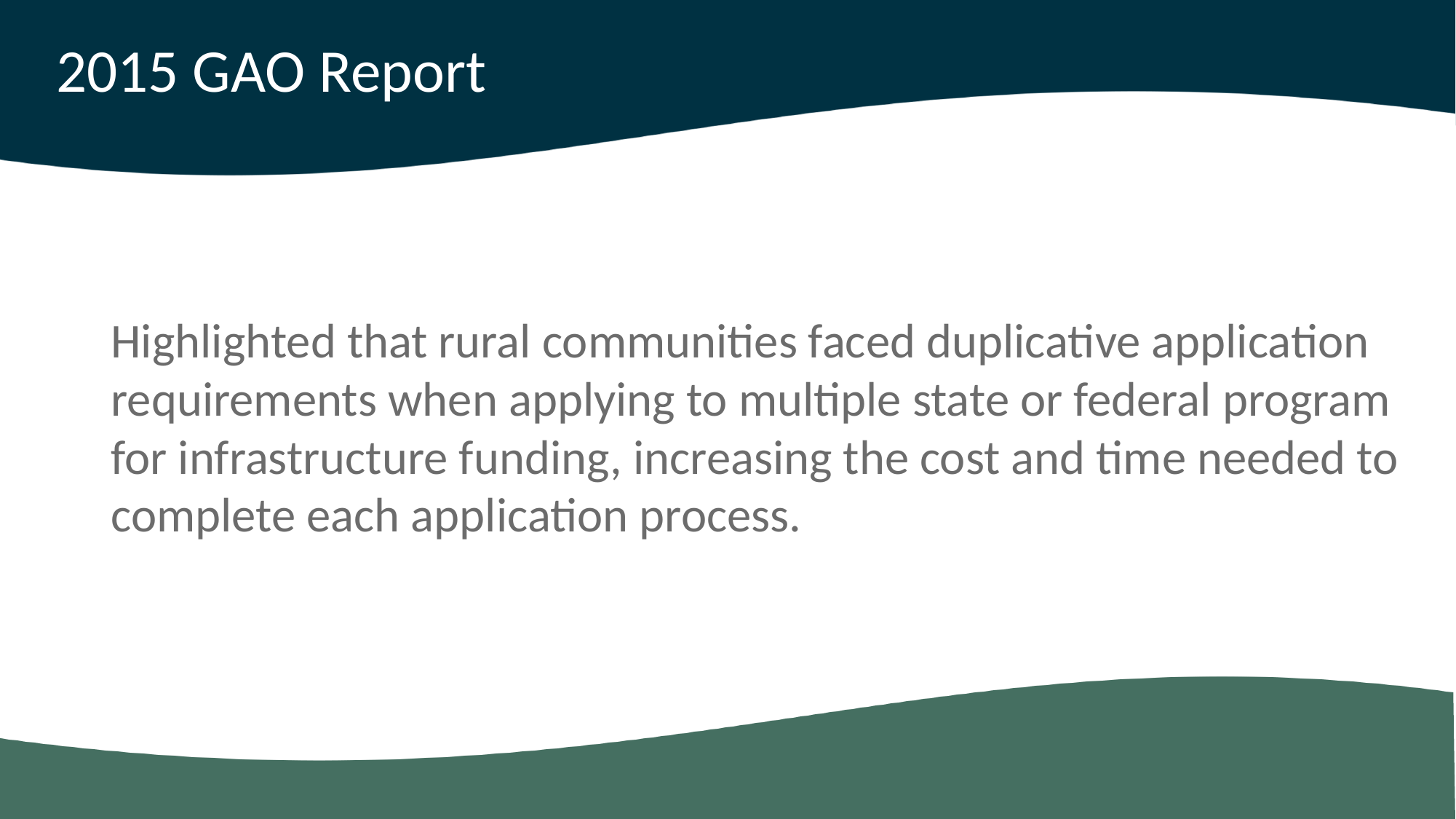

# 2015 GAO Report
Highlighted that rural communities faced duplicative application requirements when applying to multiple state or federal program for infrastructure funding, increasing the cost and time needed to complete each application process.